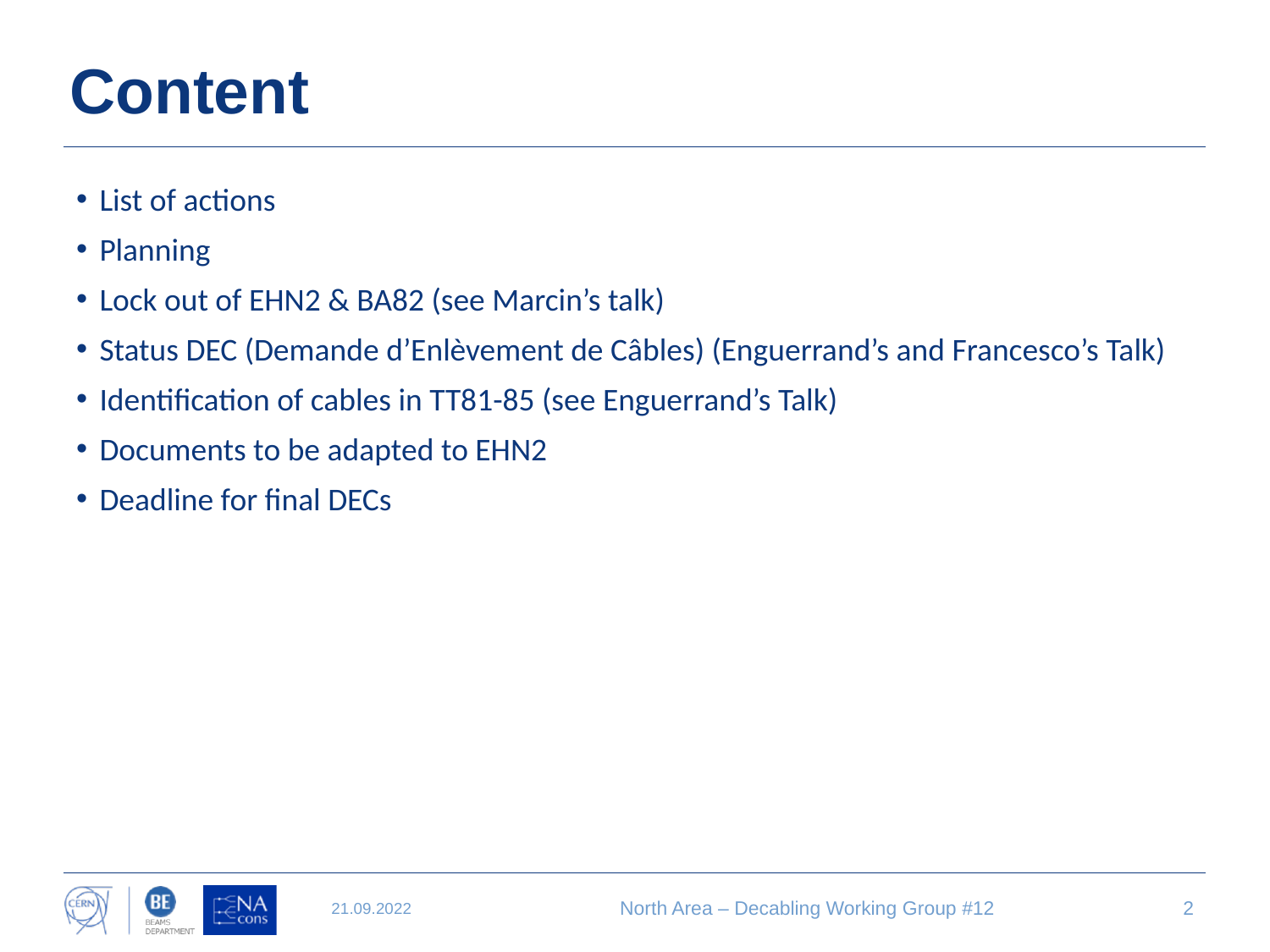

# Content
List of actions
Planning
Lock out of EHN2 & BA82 (see Marcin’s talk)
Status DEC (Demande d’Enlèvement de Câbles) (Enguerrand’s and Francesco’s Talk)
Identification of cables in TT81-85 (see Enguerrand’s Talk)
Documents to be adapted to EHN2
Deadline for final DECs
21.09.2022
North Area – Decabling Working Group #12
2